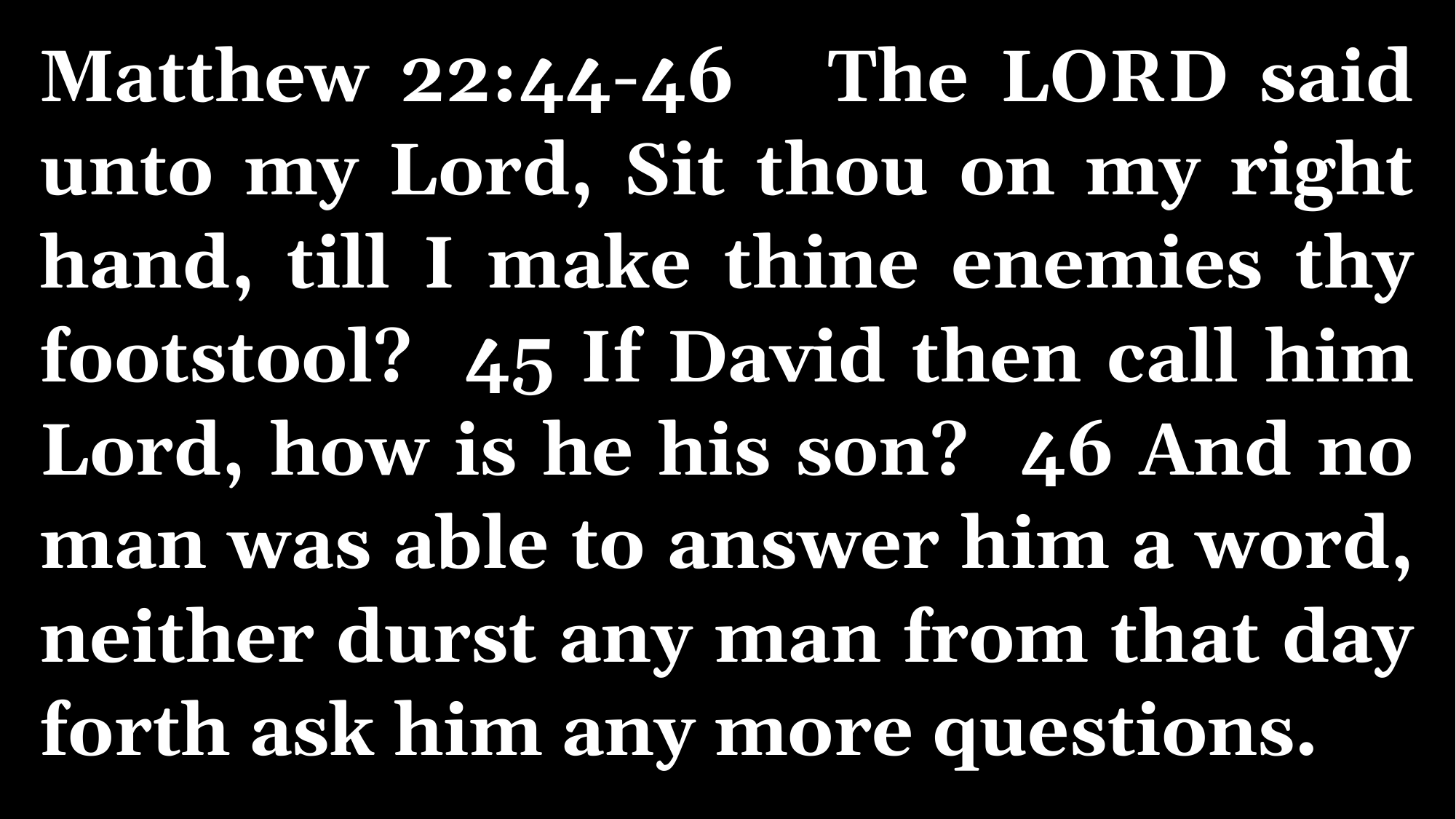

Matthew 22:44-46   The LORD said unto my Lord, Sit thou on my right hand, till I make thine enemies thy footstool?  45 If David then call him Lord, how is he his son?  46 And no man was able to answer him a word, neither durst any man from that day forth ask him any more questions.